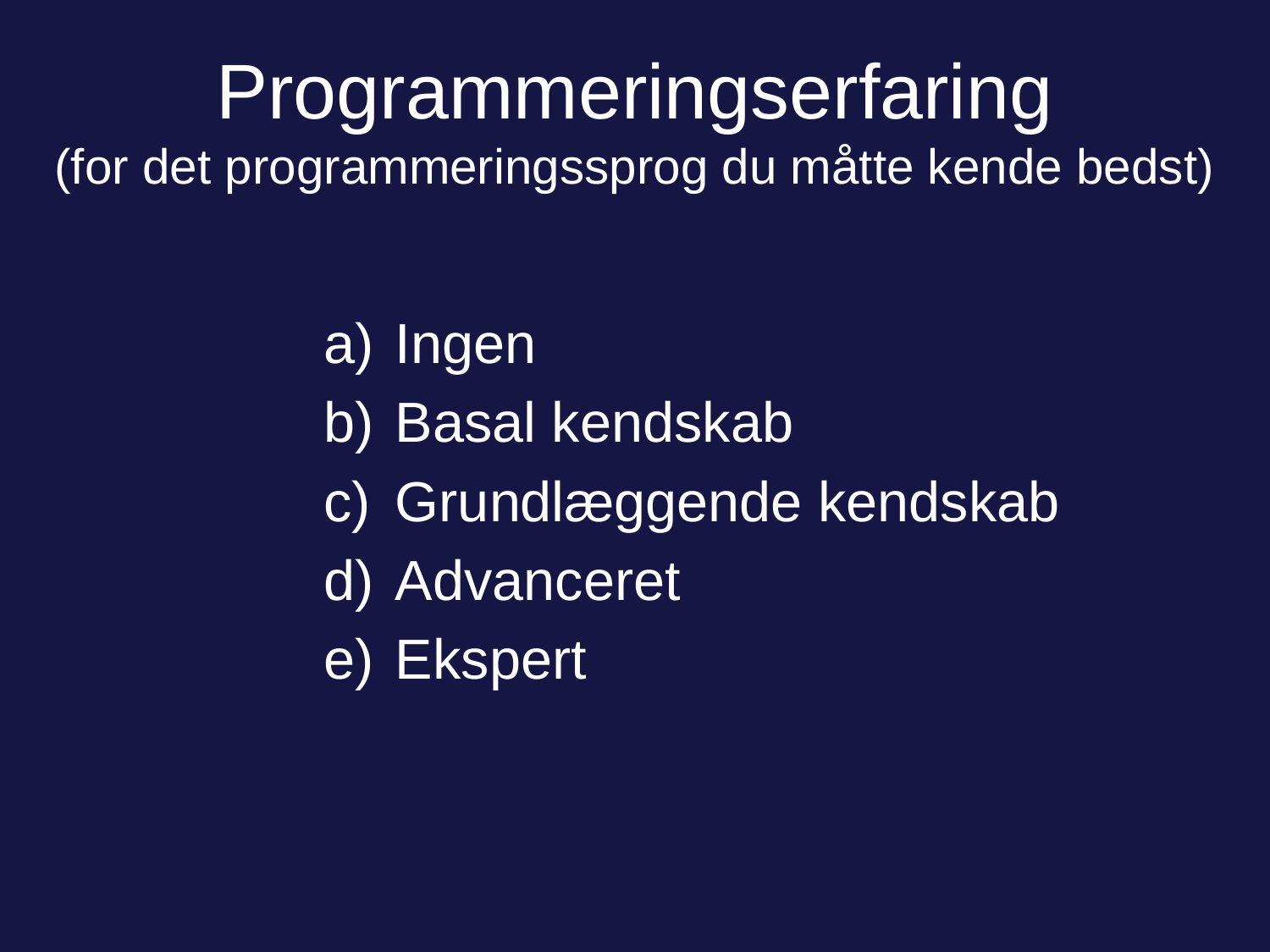

# Programmeringserfaring (for det programmeringssprog du måtte kende bedst)
Ingen
Basal kendskab
Grundlæggende kendskab
Advanceret
Ekspert